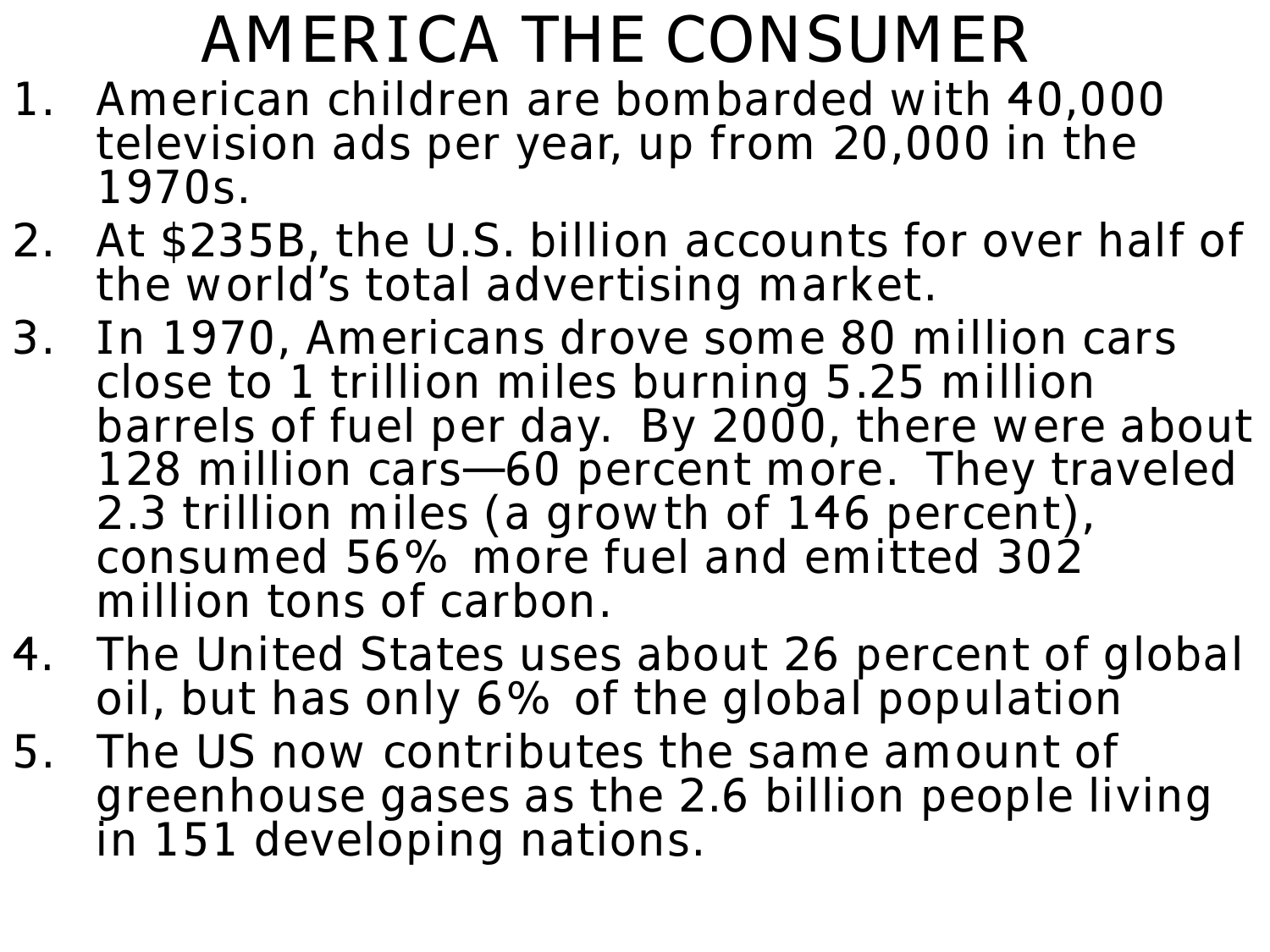

# AMERICA THE CONSUMER
American children are bombarded with 40,000 television ads per year, up from 20,000 in the 1970s.
At $235B, the U.S. billion accounts for over half of the world’s total advertising market.
In 1970, Americans drove some 80 million cars close to 1 trillion miles burning 5.25 million barrels of fuel per day.  By 2000, there were about 128 million cars—60 percent more.  They traveled 2.3 trillion miles (a growth of 146 percent), consumed 56% more fuel and emitted 302 million tons of carbon.
The United States uses about 26 percent of global oil, but has only 6% of the global population
The US now contributes the same amount of greenhouse gases as the 2.6 billion people living in 151 developing nations.